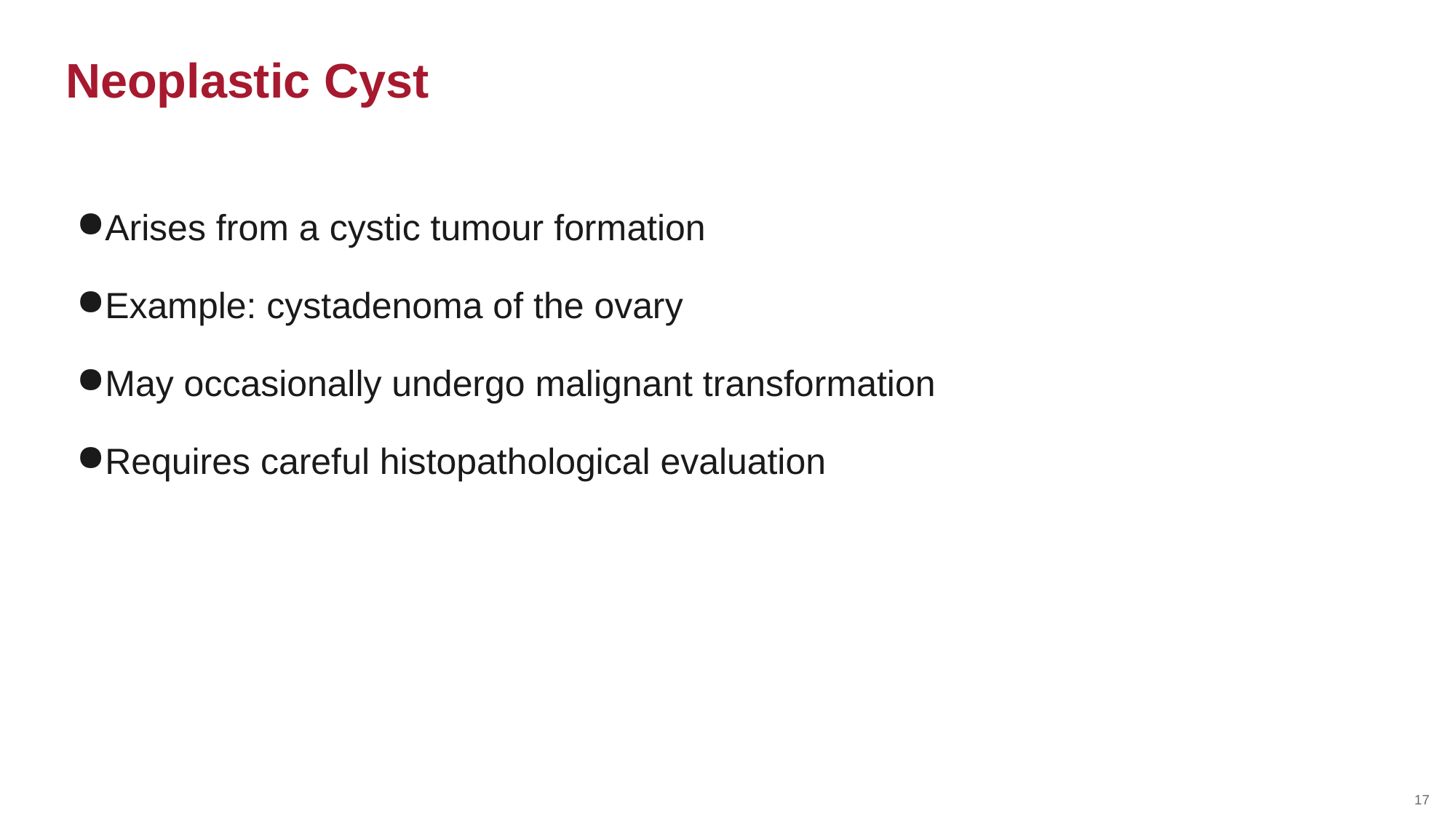

Neoplastic Cyst
Arises from a cystic tumour formation
Example: cystadenoma of the ovary
May occasionally undergo malignant transformation
Requires careful histopathological evaluation
17